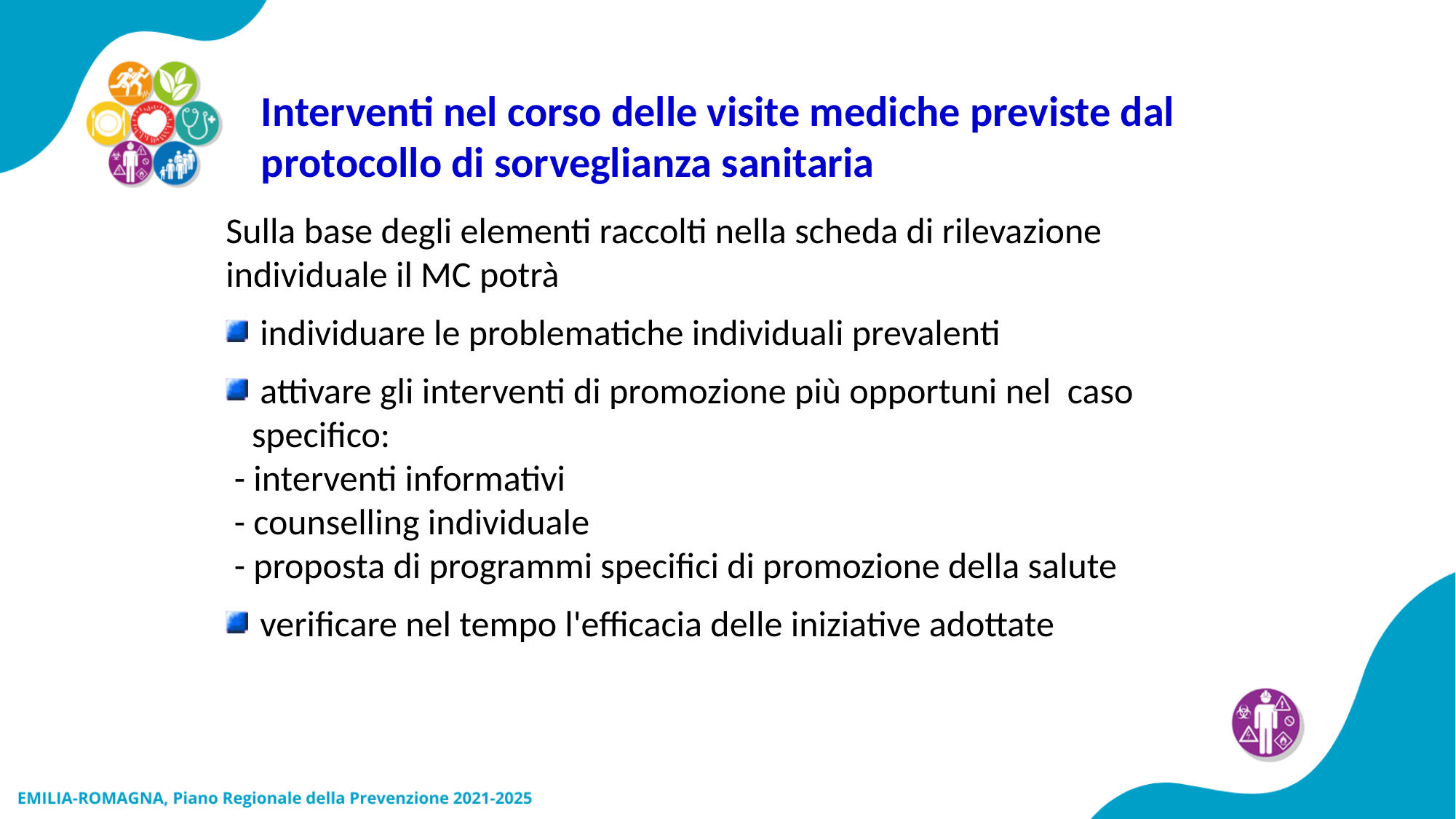

15
Interventi nel corso delle visite mediche previste dal protocollo di sorveglianza sanitaria
Sulla base degli elementi raccolti nella scheda di rilevazione individuale il MC potrà

 individuare le problematiche individuali prevalenti

 attivare gli interventi di promozione più opportuni nel  caso specifico:
 - interventi informativi
 - counselling individuale
 - proposta di programmi specifici di promozione della salute

 verificare nel tempo l'efficacia delle iniziative adottate